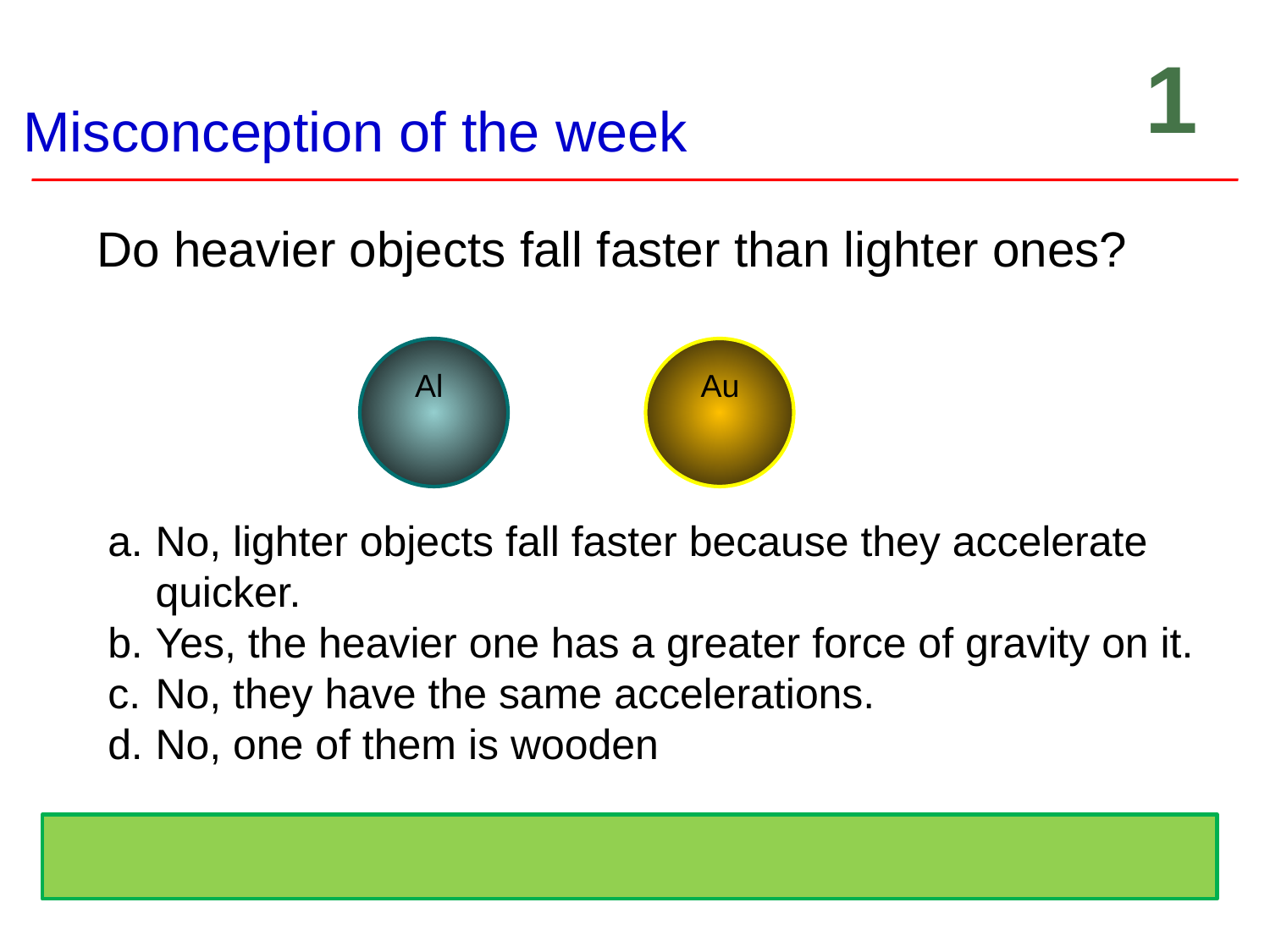

# Misconception of the week
1
Do heavier objects fall faster than lighter ones?

Al
Au
No, lighter objects fall faster because they accelerate quicker.
Yes, the heavier one has a greater force of gravity on it.
No, they have the same accelerations.
No, one of them is wooden